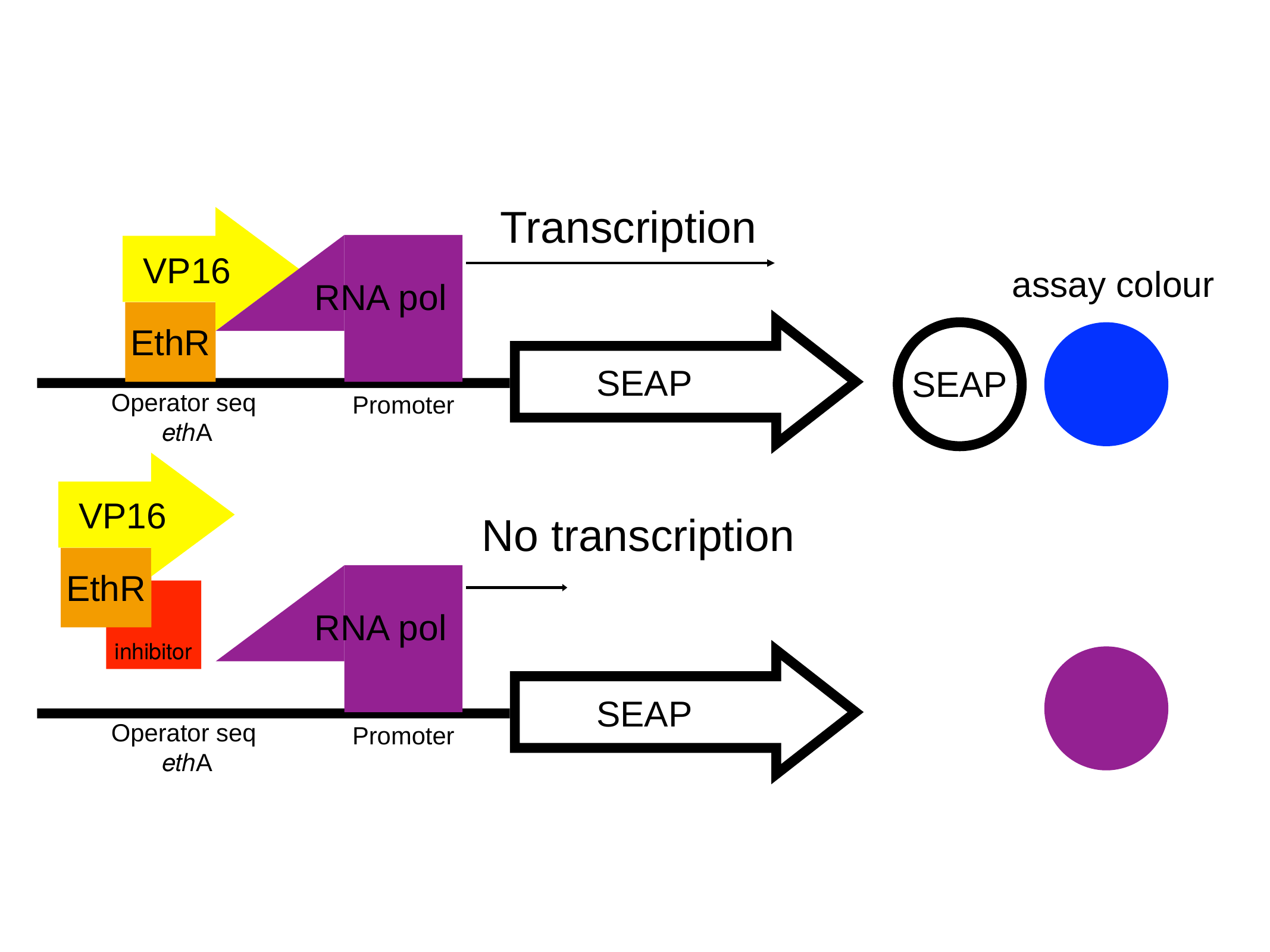

Transcription

VP16
assay colour

RNA pol

EthR

SEAP
SEAP
Operator seq
ethA

Promoter

VP16
No transcription

EthR

RNA pol
inhibitor

SEAP
Operator seq
ethA

Promoter